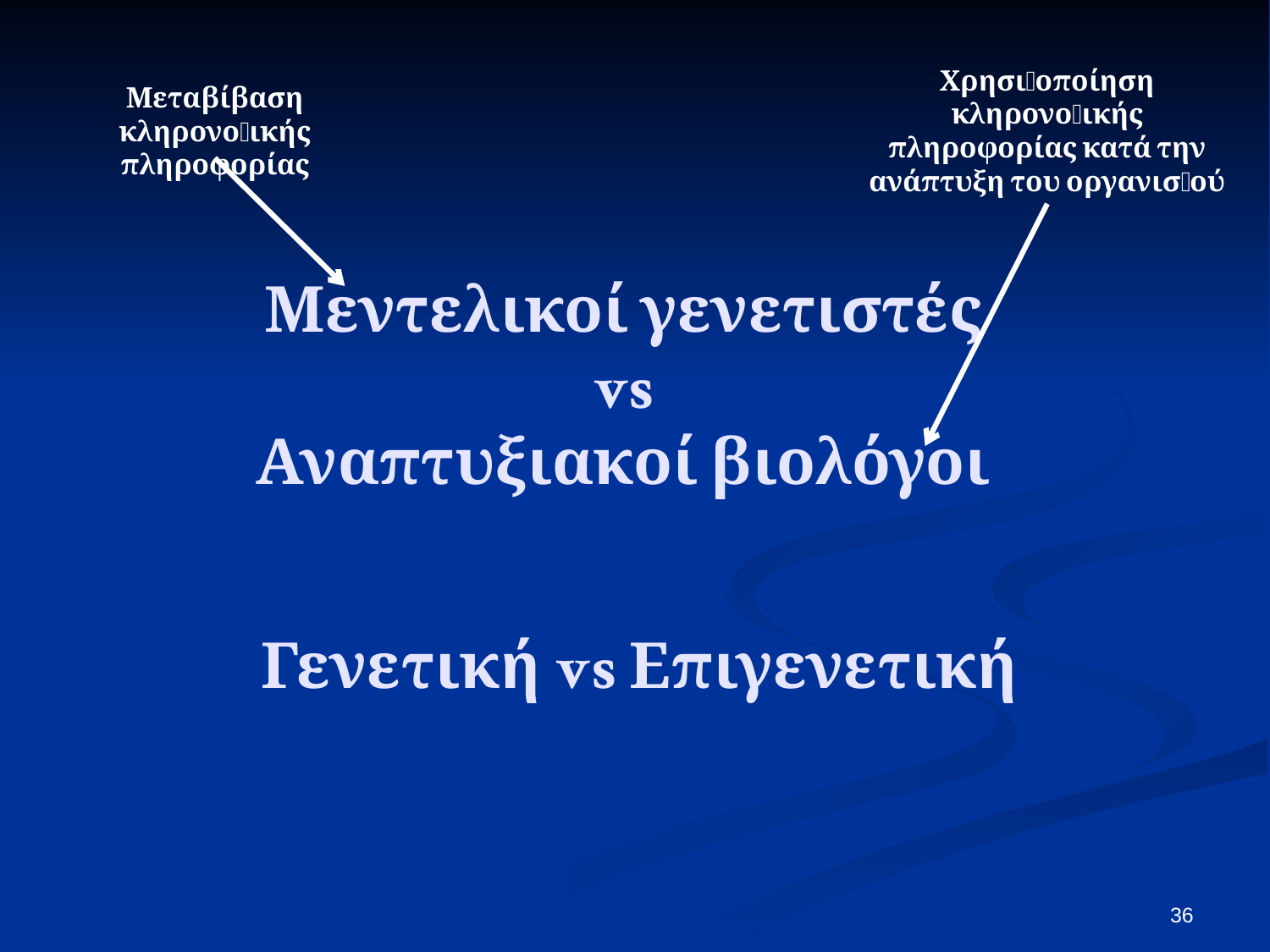

Χρησιμοποίηση κληρονομικής πληροφορίας κατά την ανάπτυξη του οργανισμού
Μεταβίβαση κληρονομικής πληροφορίας
# Μεντελικοί γενετιστές vs Αναπτυξιακοί βιολόγοι
Γενετική vs Επιγενετική
36